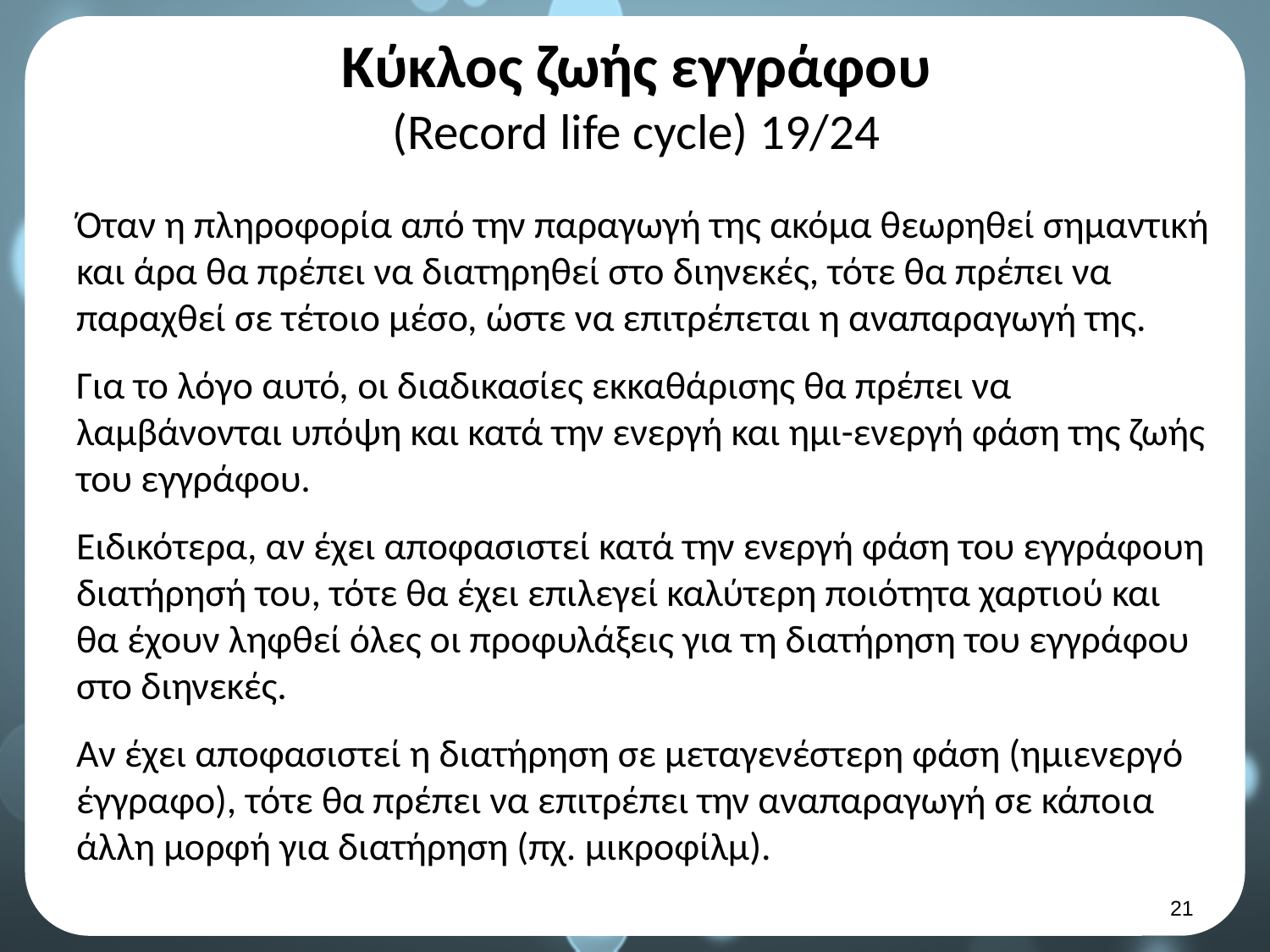

# Κύκλος ζωής εγγράφου (Record life cycle) 19/24
Όταν η πληροφορία από την παραγωγή της ακόμα θεωρηθεί σημαντική και άρα θα πρέπει να διατηρηθεί στο διηνεκές, τότε θα πρέπει να παραχθεί σε τέτοιο μέσο, ώστε να επιτρέπεται η αναπαραγωγή της.
Για το λόγο αυτό, οι διαδικασίες εκκαθάρισης θα πρέπει να λαμβάνονται υπόψη και κατά την ενεργή και ημι-ενεργή φάση της ζωής του εγγράφου.
Ειδικότερα, αν έχει αποφασιστεί κατά την ενεργή φάση του εγγράφουη διατήρησή του, τότε θα έχει επιλεγεί καλύτερη ποιότητα χαρτιού και θα έχουν ληφθεί όλες οι προφυλάξεις για τη διατήρηση του εγγράφου στο διηνεκές.
Αν έχει αποφασιστεί η διατήρηση σε μεταγενέστερη φάση (ημιενεργό έγγραφο), τότε θα πρέπει να επιτρέπει την αναπαραγωγή σε κάποια άλλη μορφή για διατήρηση (πχ. μικροφίλμ).
21